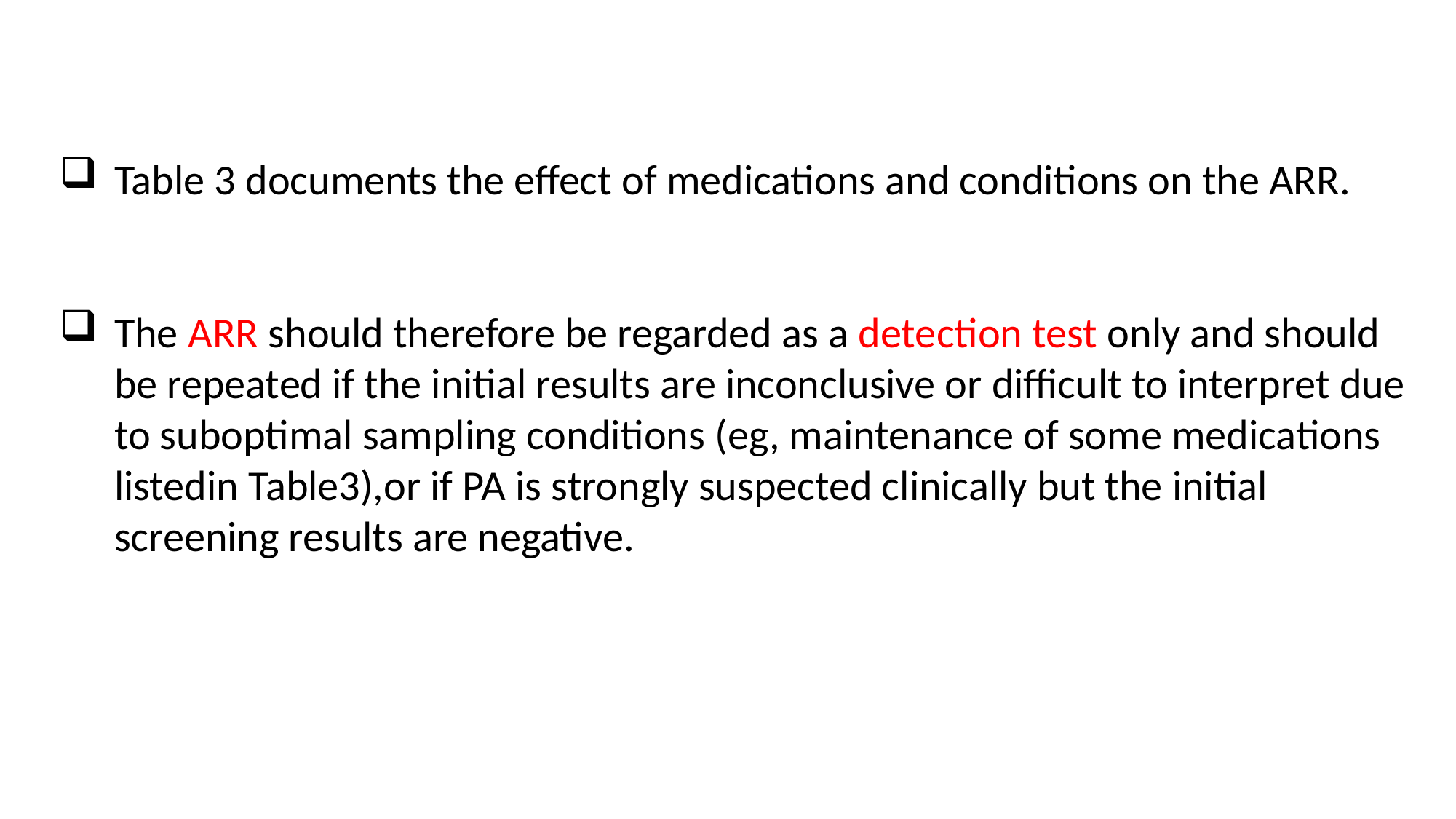

Table 3 documents the effect of medications and conditions on the ARR.

The ARR should therefore be regarded as a detection test only and should be repeated if the initial results are inconclusive or difficult to interpret due to suboptimal sampling conditions (eg, maintenance of some medications listedin Table3),or if PA is strongly suspected clinically but the initial screening results are negative.